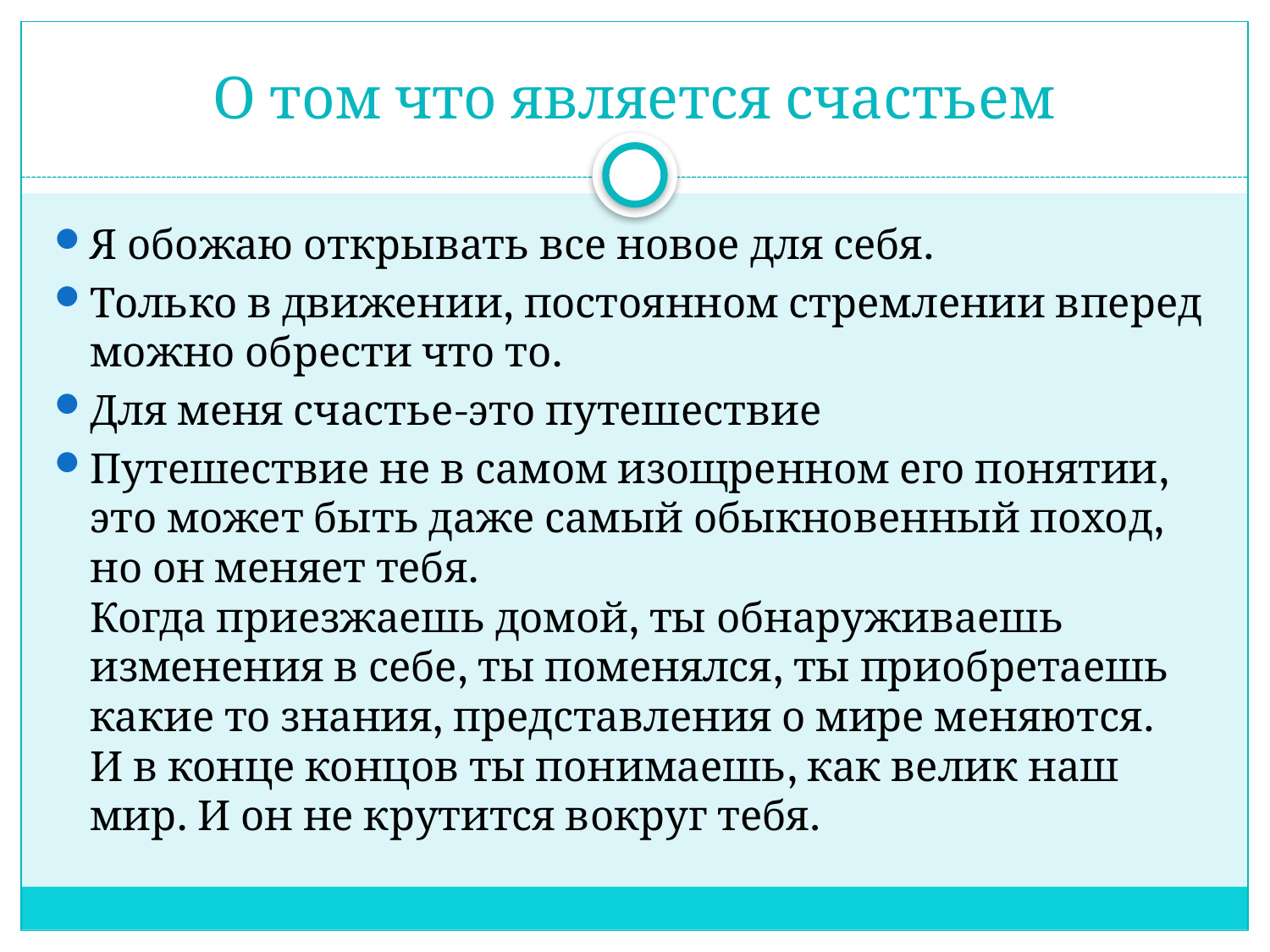

# О том что является счастьем
Я обожаю открывать все новое для себя.
Только в движении, постоянном стремлении вперед можно обрести что то.
Для меня счастье-это путешествие
Путешествие не в самом изощренном его понятии, это может быть даже самый обыкновенный поход, но он меняет тебя.
Когда приезжаешь домой, ты обнаруживаешь изменения в себе, ты поменялся, ты приобретаешь какие то знания, представления о мире меняются.
И в конце концов ты понимаешь, как велик наш мир. И он не крутится вокруг тебя.